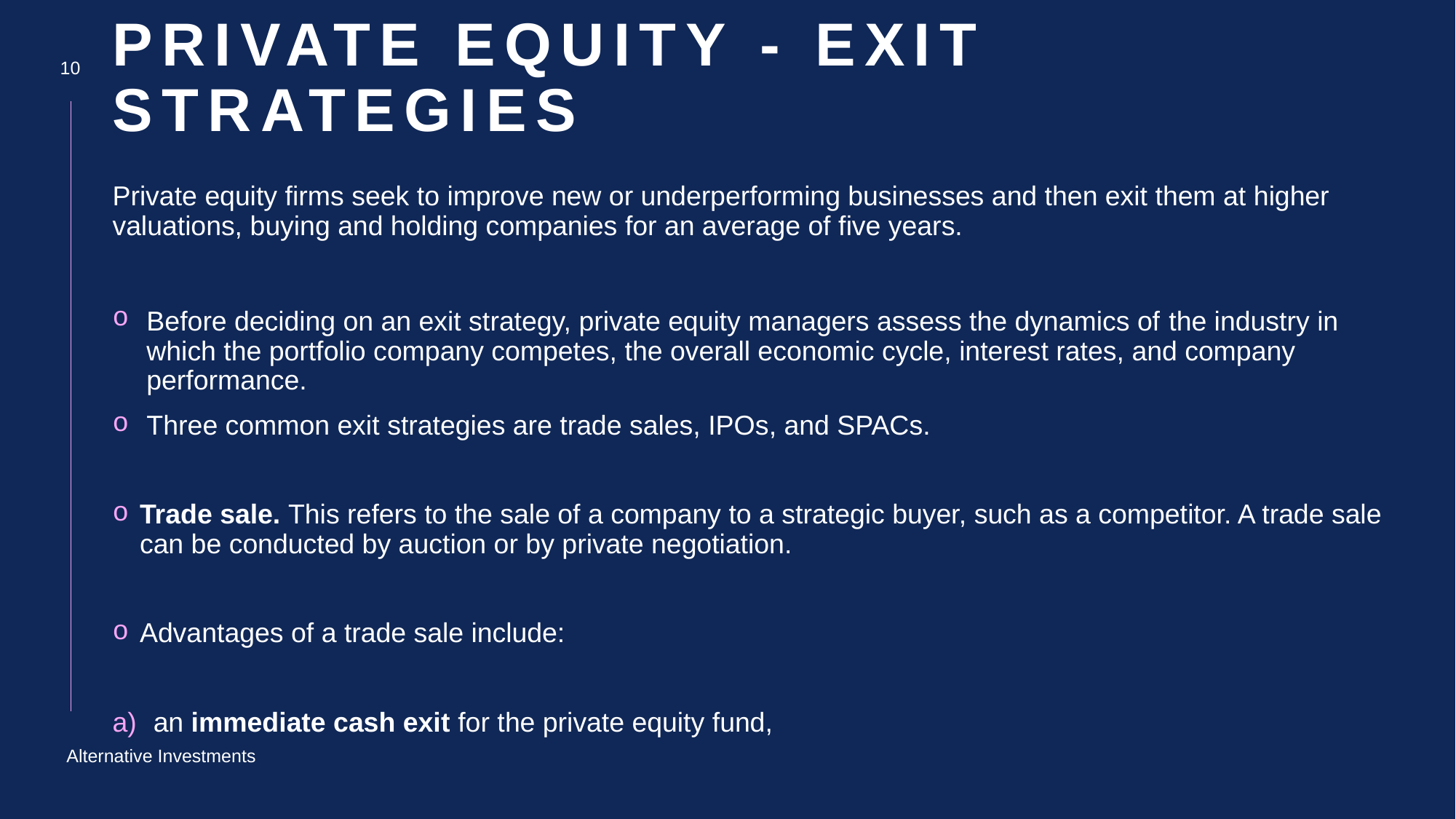

# PRIVATE EQUITY - EXIT STRATEGIES
10
Private equity firms seek to improve new or underperforming businesses and then exit them at higher valuations, buying and holding companies for an average of five years.

Before deciding on an exit strategy, private equity managers assess the dynamics of the industry in which the portfolio company competes, the overall economic cycle, interest rates, and company performance.
Three common exit strategies are trade sales, IPOs, and SPACs.

Trade sale. This refers to the sale of a company to a strategic buyer, such as a competitor. A trade sale can be conducted by auction or by private negotiation.

Advantages of a trade sale include:

an immediate cash exit for the private equity fund,
Alternative Investments